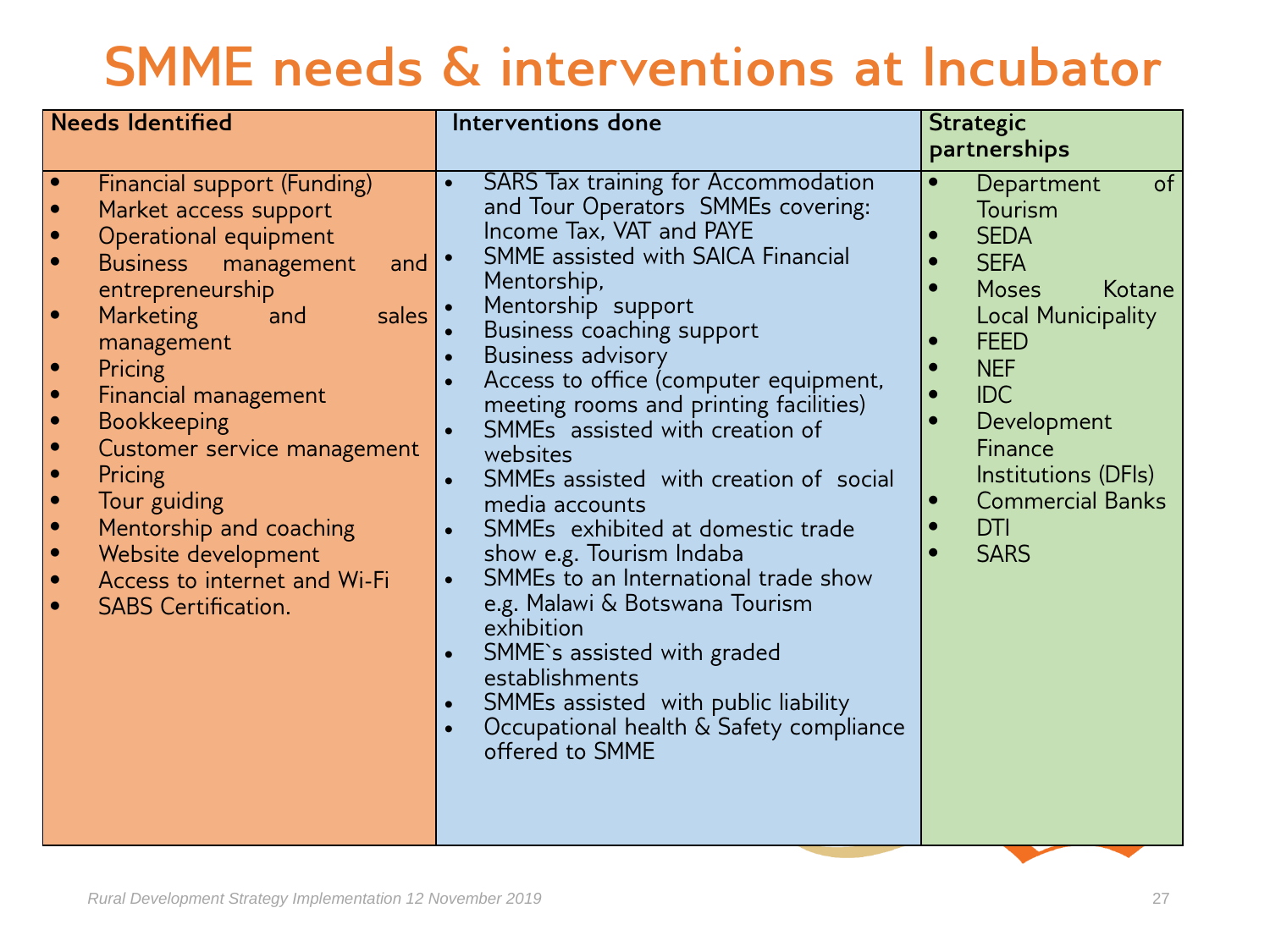

# SMME needs & interventions at Incubator
| Needs Identified | Interventions done | Strategic partnerships |
| --- | --- | --- |
| Financial support (Funding) Market access support Operational equipment Business management and entrepreneurship Marketing and sales management Pricing Financial management Bookkeeping Customer service management Pricing Tour guiding Mentorship and coaching Website development Access to internet and Wi-Fi SABS Certification. | SARS Tax training for Accommodation and Tour Operators SMMEs covering: Income Tax, VAT and PAYE SMME assisted with SAICA Financial Mentorship, Mentorship support Business coaching support Business advisory Access to office (computer equipment, meeting rooms and printing facilities) SMMEs assisted with creation of websites SMMEs assisted with creation of social media accounts SMMEs exhibited at domestic trade show e.g. Tourism Indaba SMMEs to an International trade show e.g. Malawi & Botswana Tourism exhibition SMME`s assisted with graded establishments SMMEs assisted with public liability Occupational health & Safety compliance offered to SMME | Department of Tourism SEDA SEFA Moses Kotane Local Municipality FEED NEF IDC Development Finance Institutions (DFIs) Commercial Banks DTI SARS |
Rural Development Strategy Implementation 12 November 2019
27